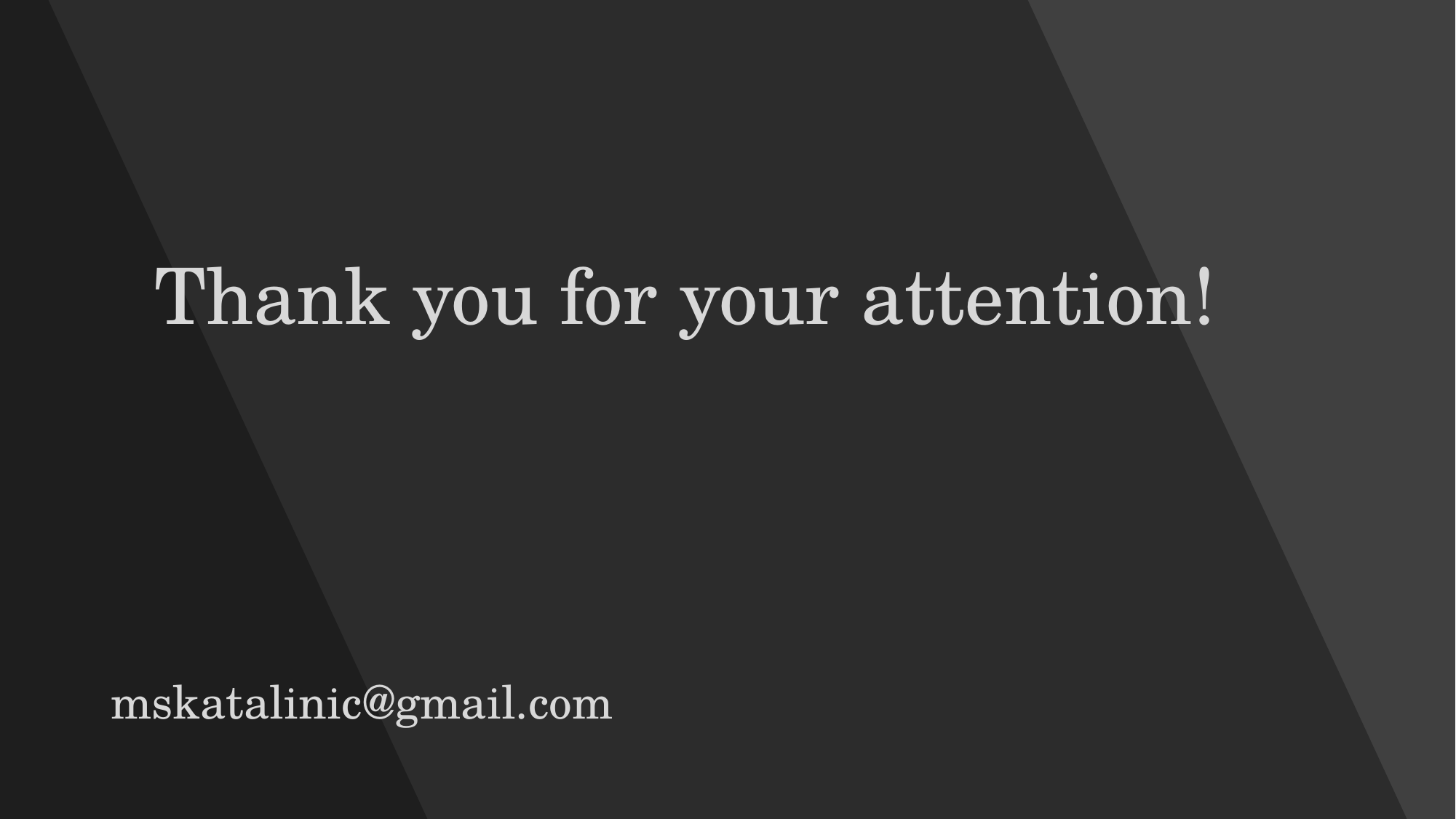

#

  Thank you for your attention!

mskatalinic@gmail.com